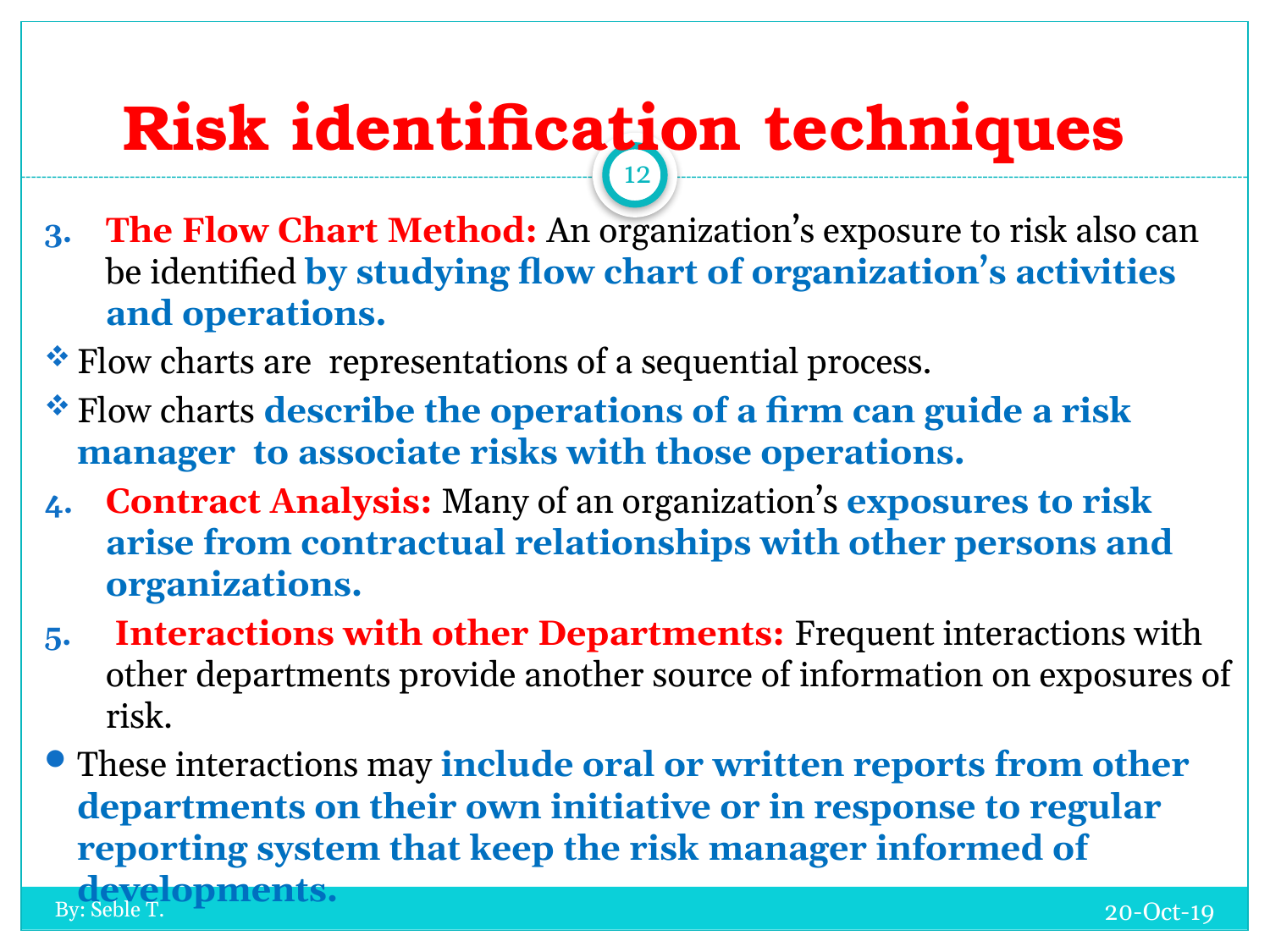

# Risk identification techniques
12
The Flow Chart Method: An organization’s exposure to risk also can be identified by studying flow chart of organization’s activities and operations.
Flow charts are  representations of a sequential process.
Flow charts describe the operations of a firm can guide a risk manager  to associate risks with those operations.
Contract Analysis: Many of an organization’s exposures to risk arise from contractual relationships with other persons and organizations.
 Interactions with other Departments: Frequent interactions with other departments provide another source of information on exposures of risk.
These interactions may include oral or written reports from other departments on their own initiative or in response to regular reporting system that keep the risk manager informed of developments.
20-Oct-19
By: Seble T.